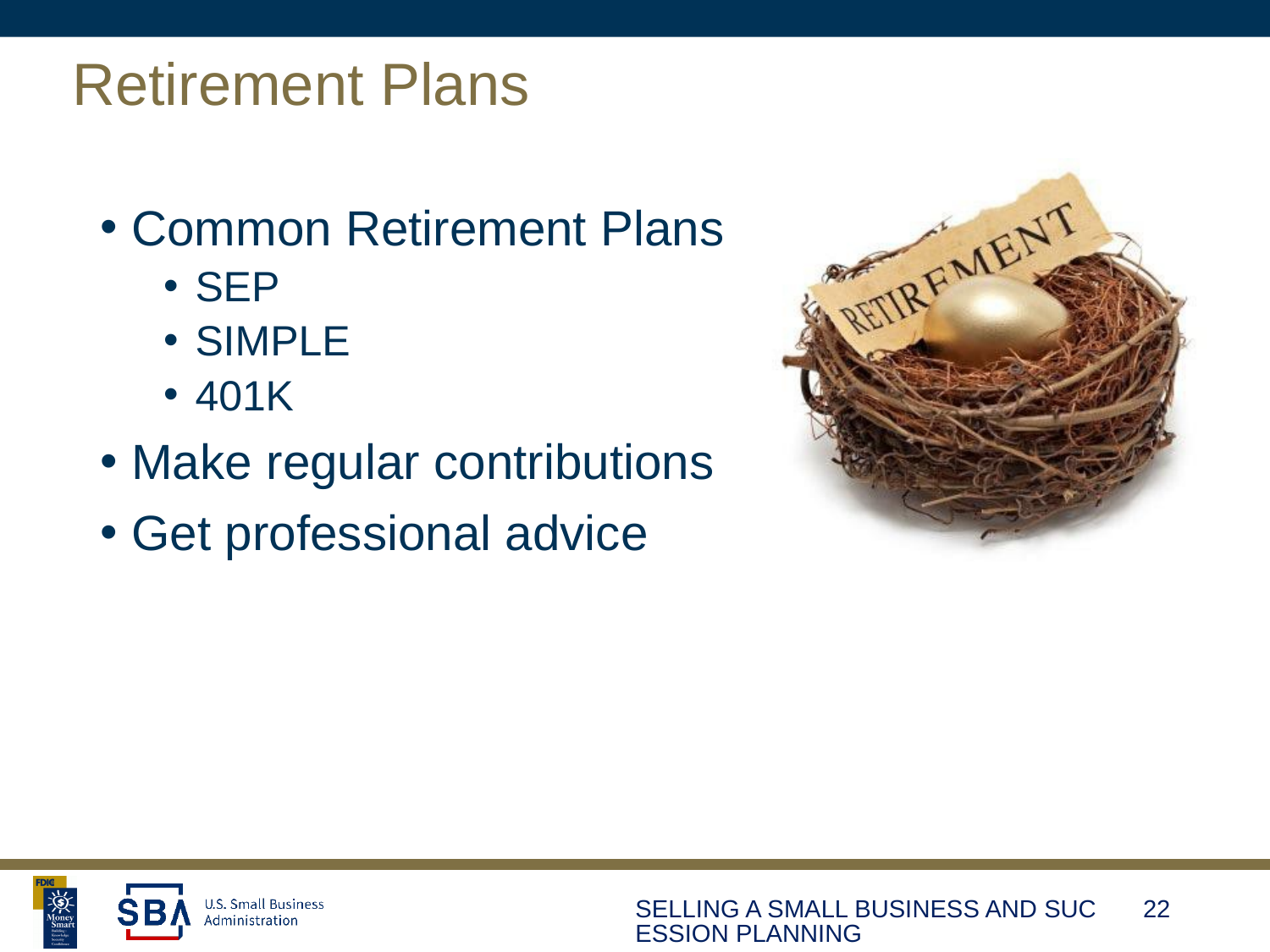

# Retirement Plans

Common Retirement Plans
SEP
SIMPLE
401K
Make regular contributions
Get professional advice
SELLING A SMALL BUSINESS AND SUCESSION PLANNING
22